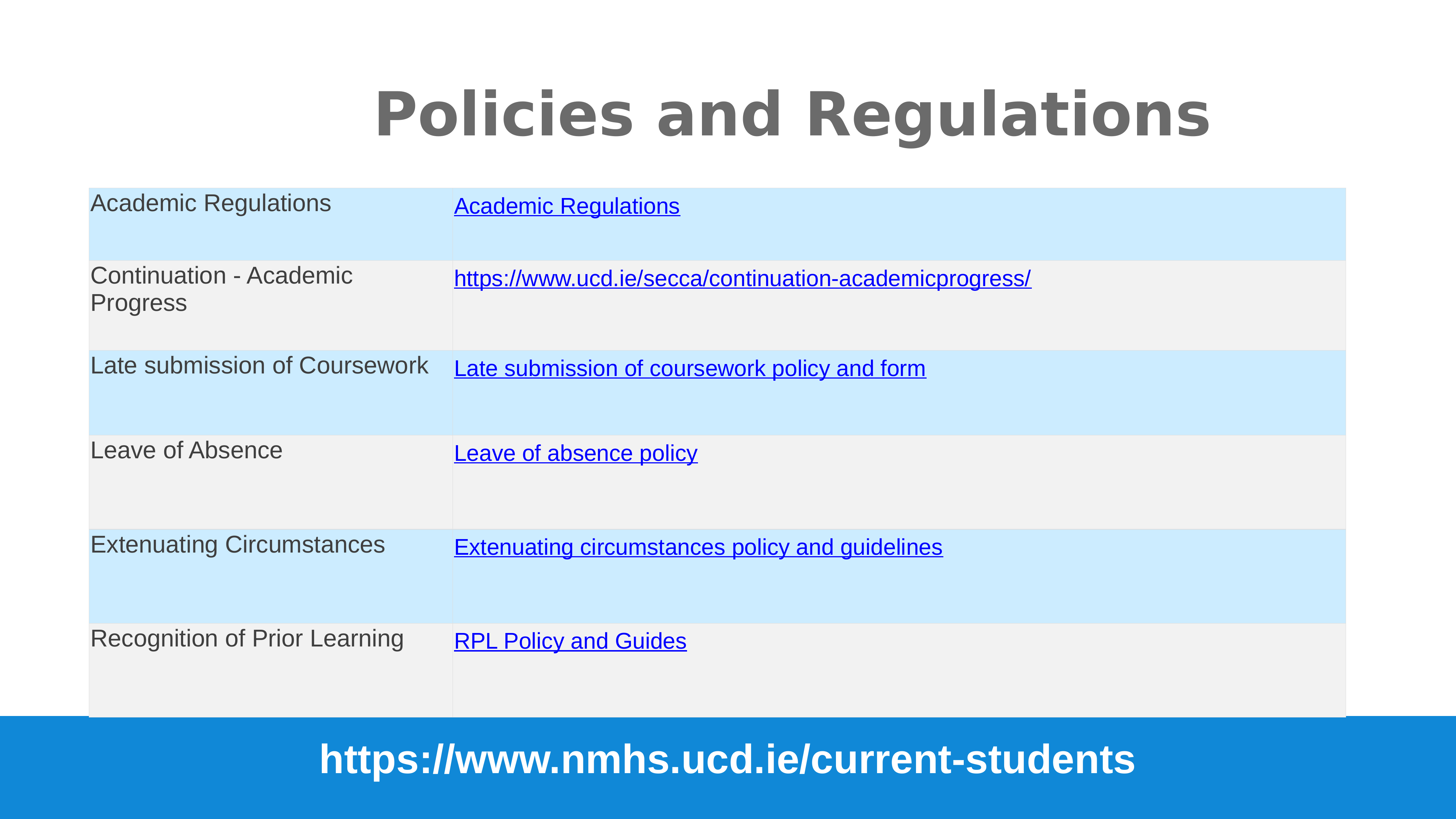

Policies and Regulations
| Academic Regulations | Academic Regulations |
| --- | --- |
| Continuation - Academic Progress | https://www.ucd.ie/secca/continuation-academicprogress/ |
| Late submission of Coursework | Late submission of coursework policy and form |
| Leave of Absence | Leave of absence policy |
| Extenuating Circumstances | Extenuating circumstances policy and guidelines |
| Recognition of Prior Learning | RPL Policy and Guides |
https://www.nmhs.ucd.ie/current-students